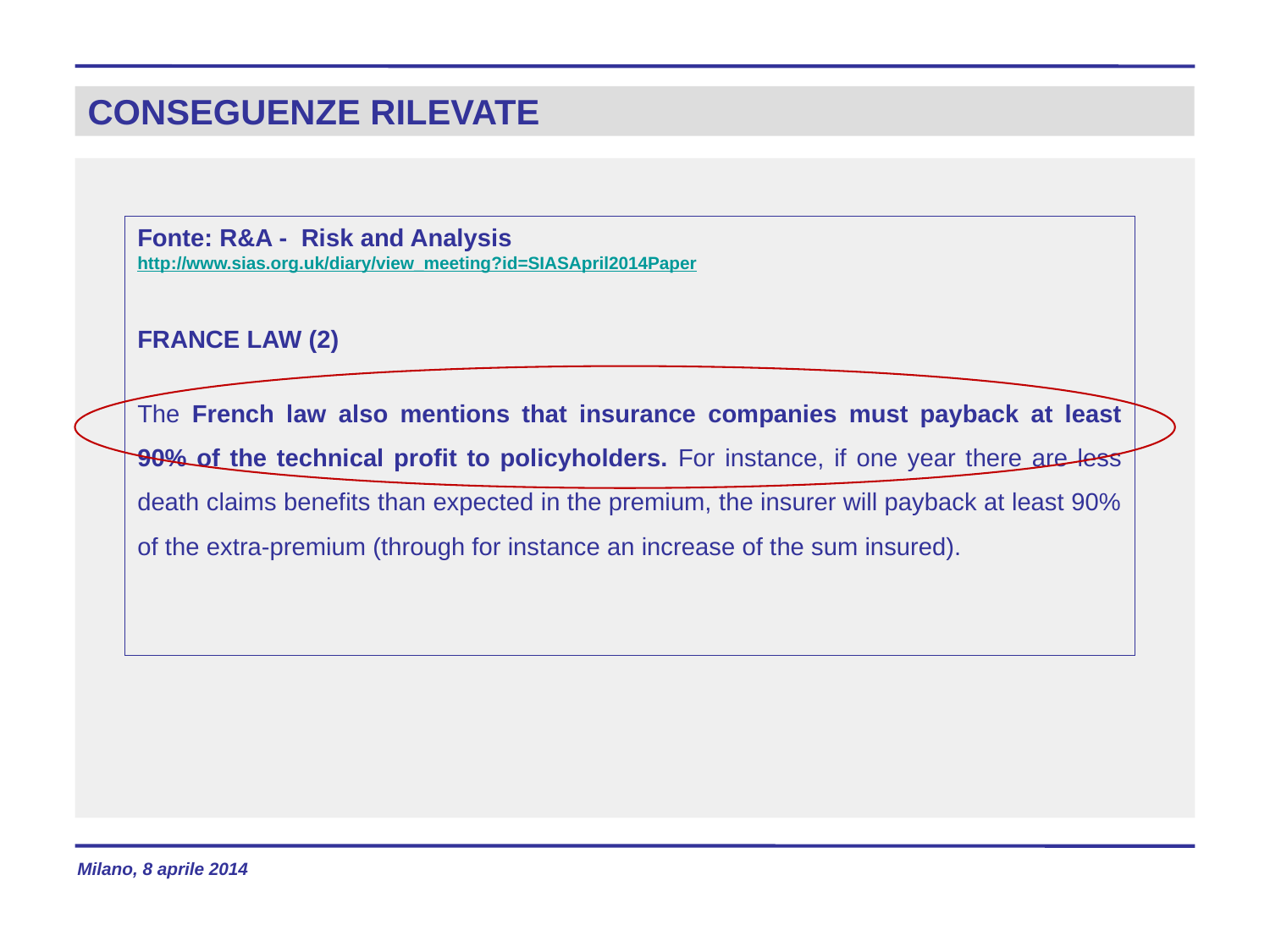

# CONSEGUENZE RILEVATE

Fonte: R&A -  Risk and Analysis
http://www.sias.org.uk/diary/view_meeting?id=SIASApril2014Paper

FRANCE LAW (2)

The French law also mentions that insurance companies must payback at least 90% of the technical profit to policyholders. For instance, if one year there are less death claims benefits than expected in the premium, the insurer will payback at least 90% of the extra-premium (through for instance an increase of the sum insured).

Milano, 8 aprile 2014